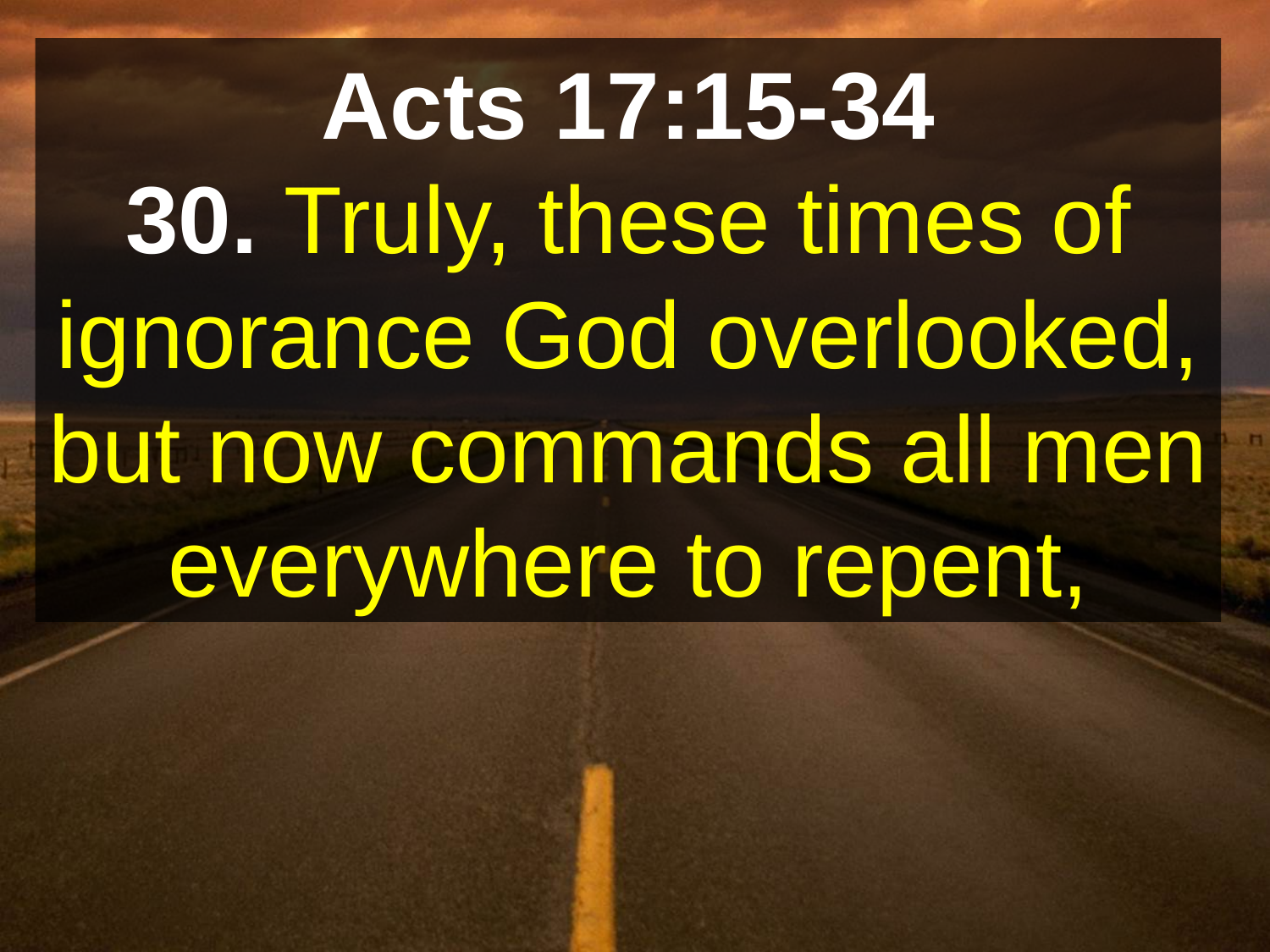

Acts 17:15-34
30. Truly, these times of ignorance God overlooked, but now commands all men everywhere to repent,